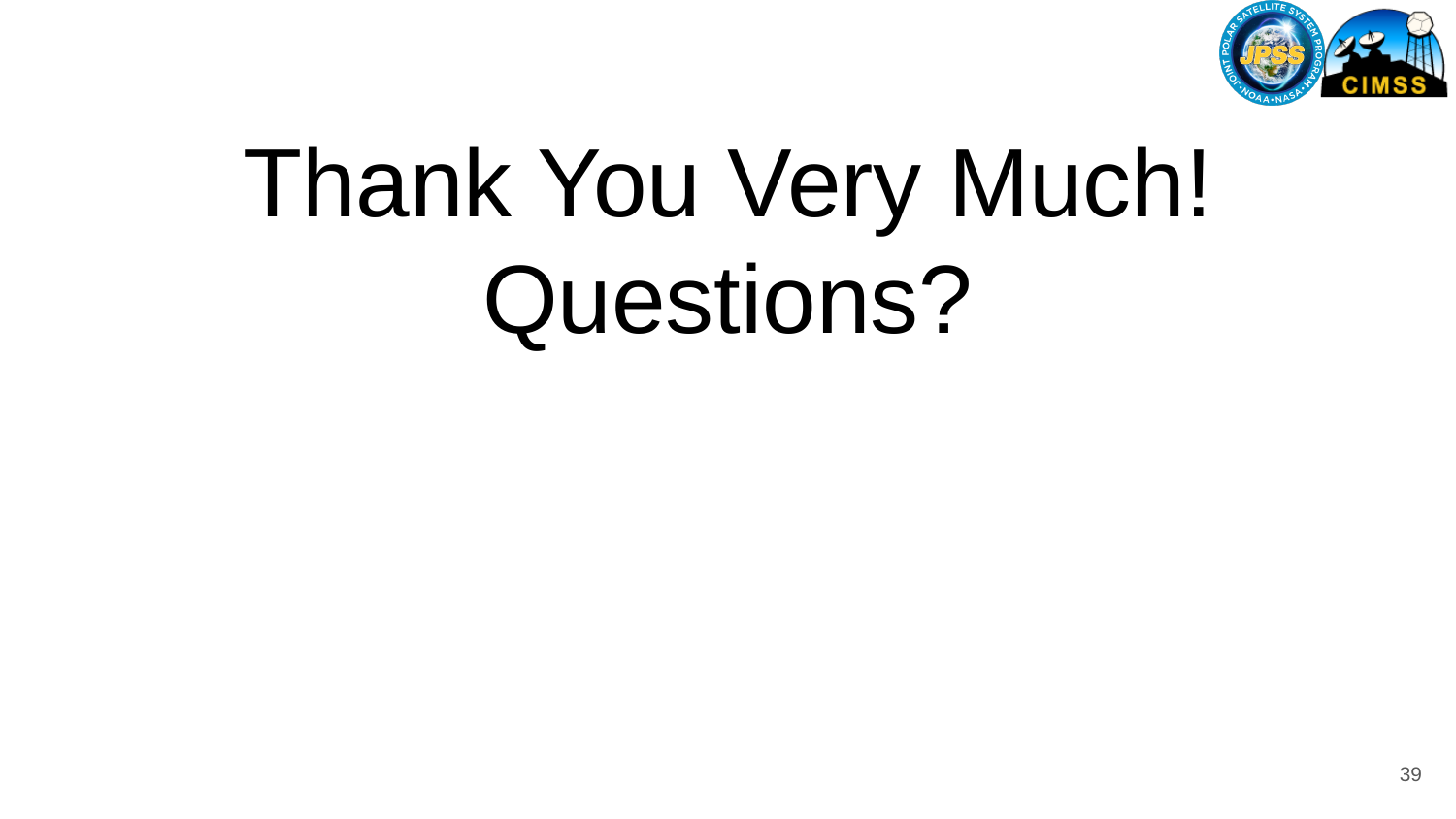

# Thank You Very Much!
Questions?
39